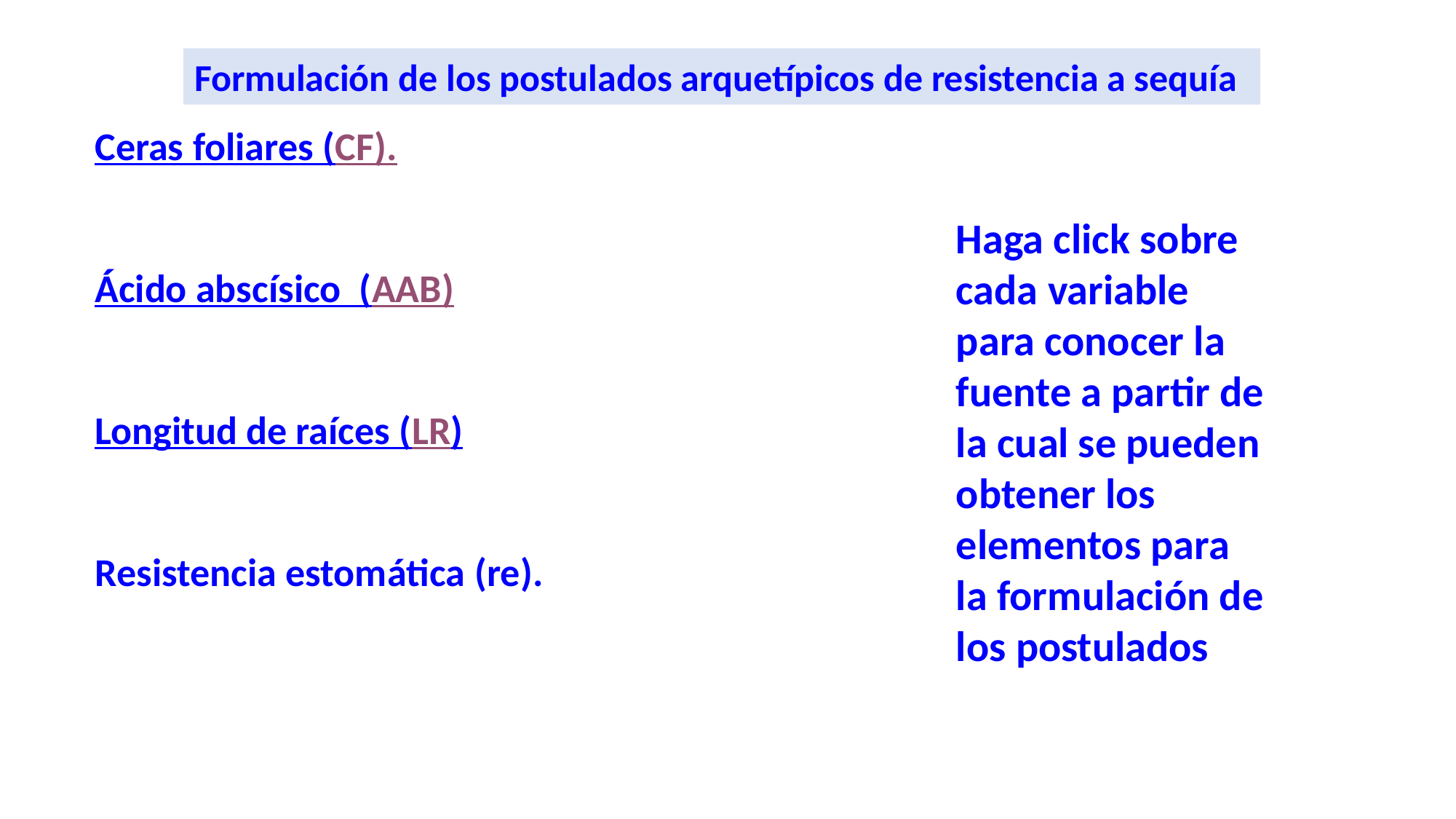

Formulación de los postulados arquetípicos de resistencia a sequía
Ceras foliares (CF).

Ácido abscísico  (AAB)

Longitud de raíces (LR)

Resistencia estomática (re).

Haga click sobre cada variable para conocer la fuente a partir de la cual se pueden obtener los elementos para la formulación de los postulados